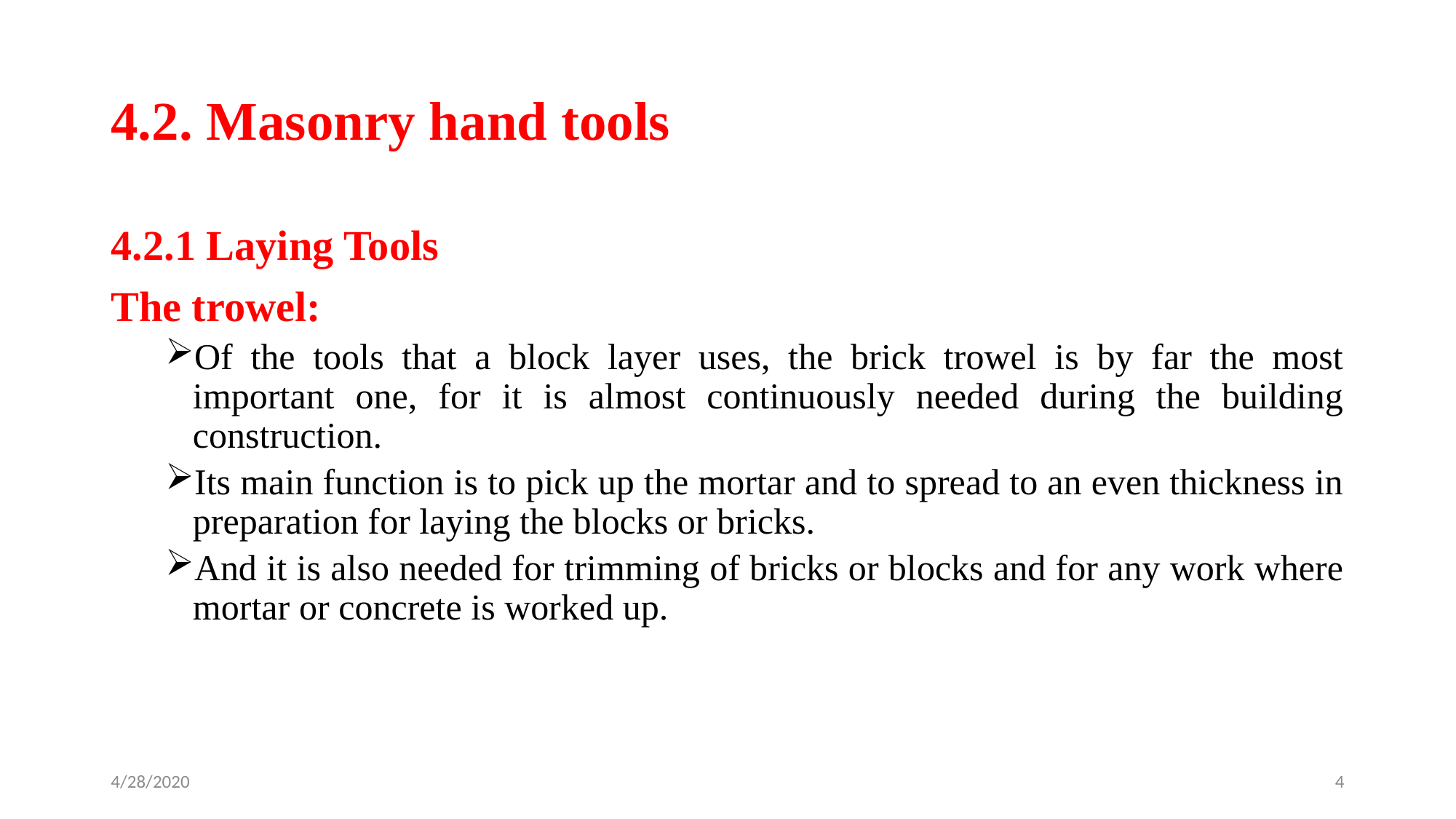

# 4.2. Masonry hand tools
4.2.1 Laying Tools
The trowel:
Of the tools that a block layer uses, the brick trowel is by far the most important one, for it is almost continuously needed during the building construction.
Its main function is to pick up the mortar and to spread to an even thickness in preparation for laying the blocks or bricks.
And it is also needed for trimming of bricks or blocks and for any work where mortar or concrete is worked up.
4/28/2020
4